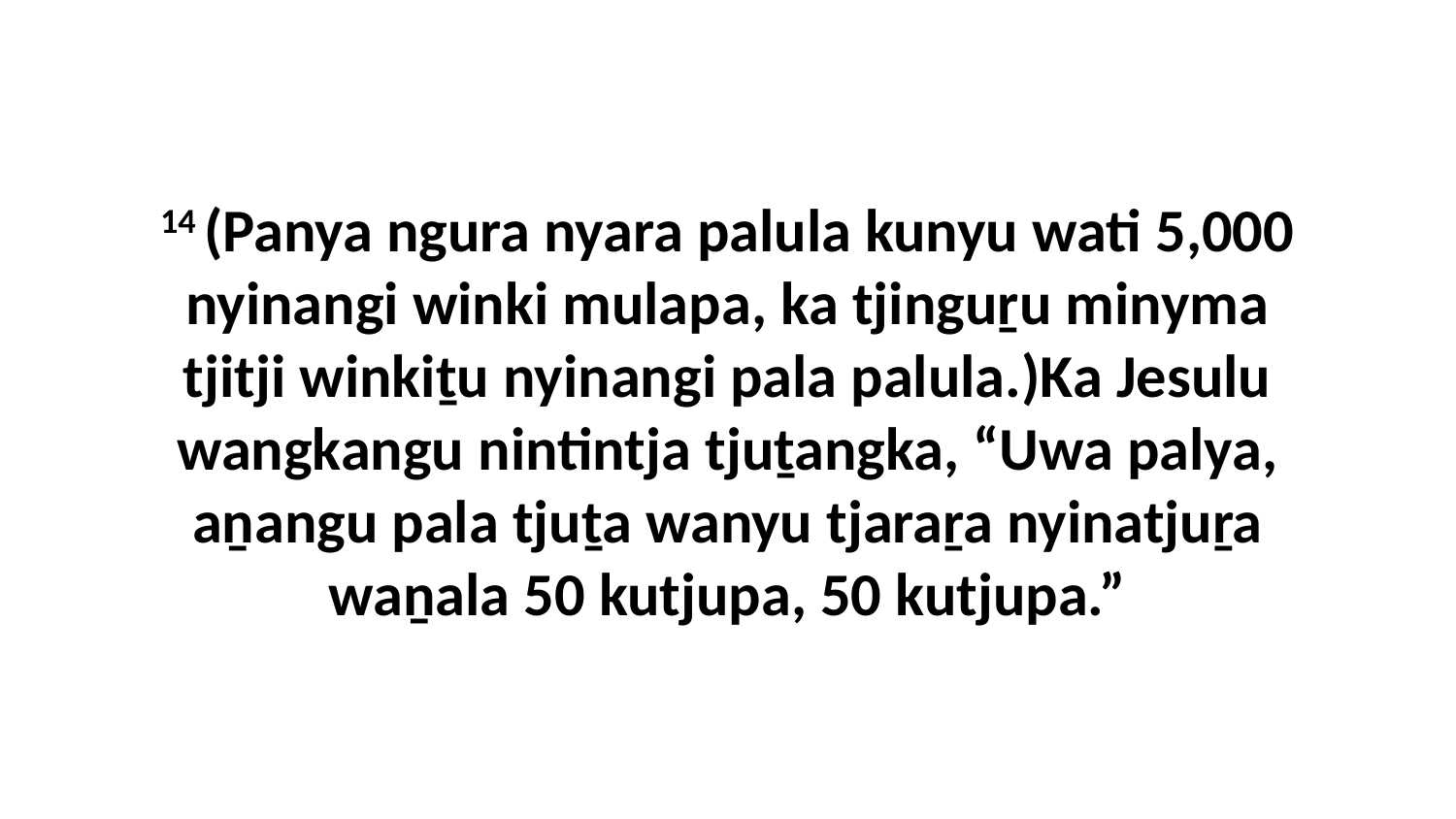

14 (Panya ngura nyara palula kunyu wati 5,000 nyinangi winki mulapa, ka tjinguṟu minyma tjitji winkiṯu nyinangi pala palula.)Ka Jesulu wangkangu nintintja tjuṯangka, “Uwa palya, aṉangu pala tjuṯa wanyu tjaraṟa nyinatjuṟa waṉala 50 kutjupa, 50 kutjupa.”